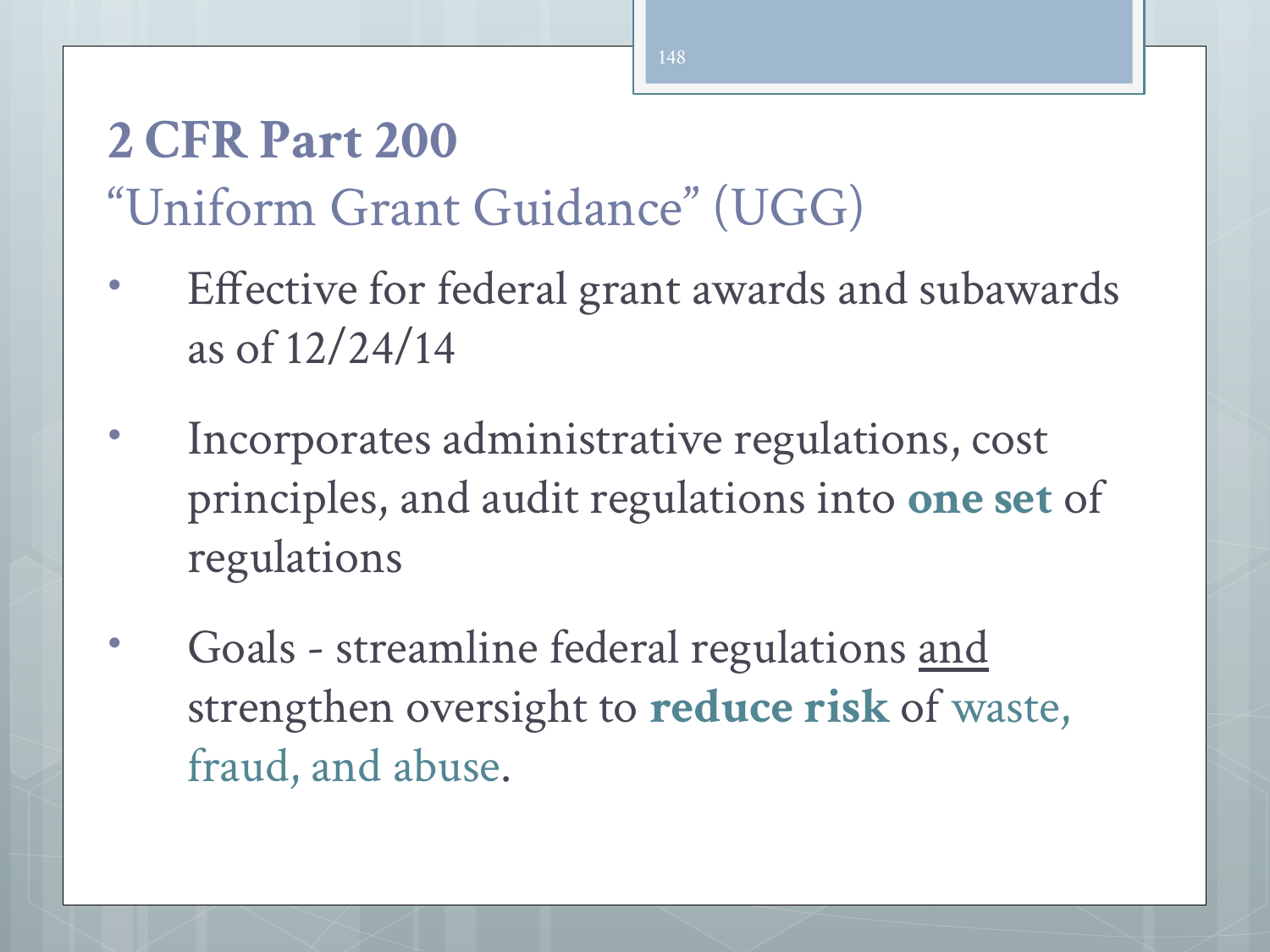

148
# 2 CFR Part 200 “Uniform Grant Guidance” (UGG)
Effective for federal grant awards and subawards as of 12/24/14
Incorporates administrative regulations, cost principles, and audit regulations into one set of regulations
Goals - streamline federal regulations and strengthen oversight to reduce risk of waste, fraud, and abuse.